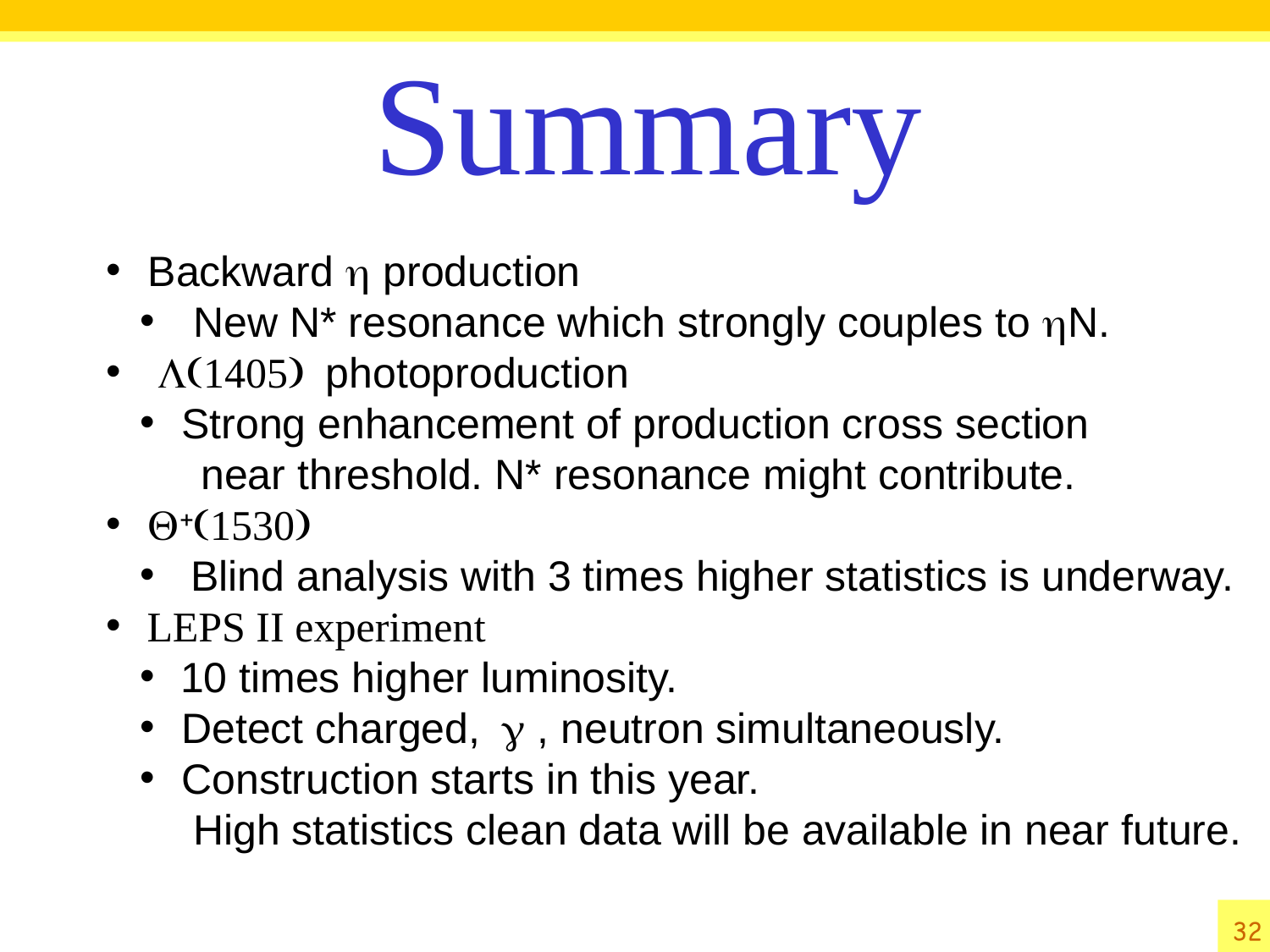

Summary
 Backward η production
  New N* resonance which strongly couples to ηN.
 Λ(1405) photoproduction
 Strong enhancement of production cross section
        near threshold. N* resonance might contribute.
 Θ+(1530)
 Blind analysis with 3 times higher statistics is underway.
 LEPS II experiment
 10 times higher luminosity.
 Detect charged, γ , neutron simultaneously.
 Construction starts in this year.
  High statistics clean data will be available in near future.
32